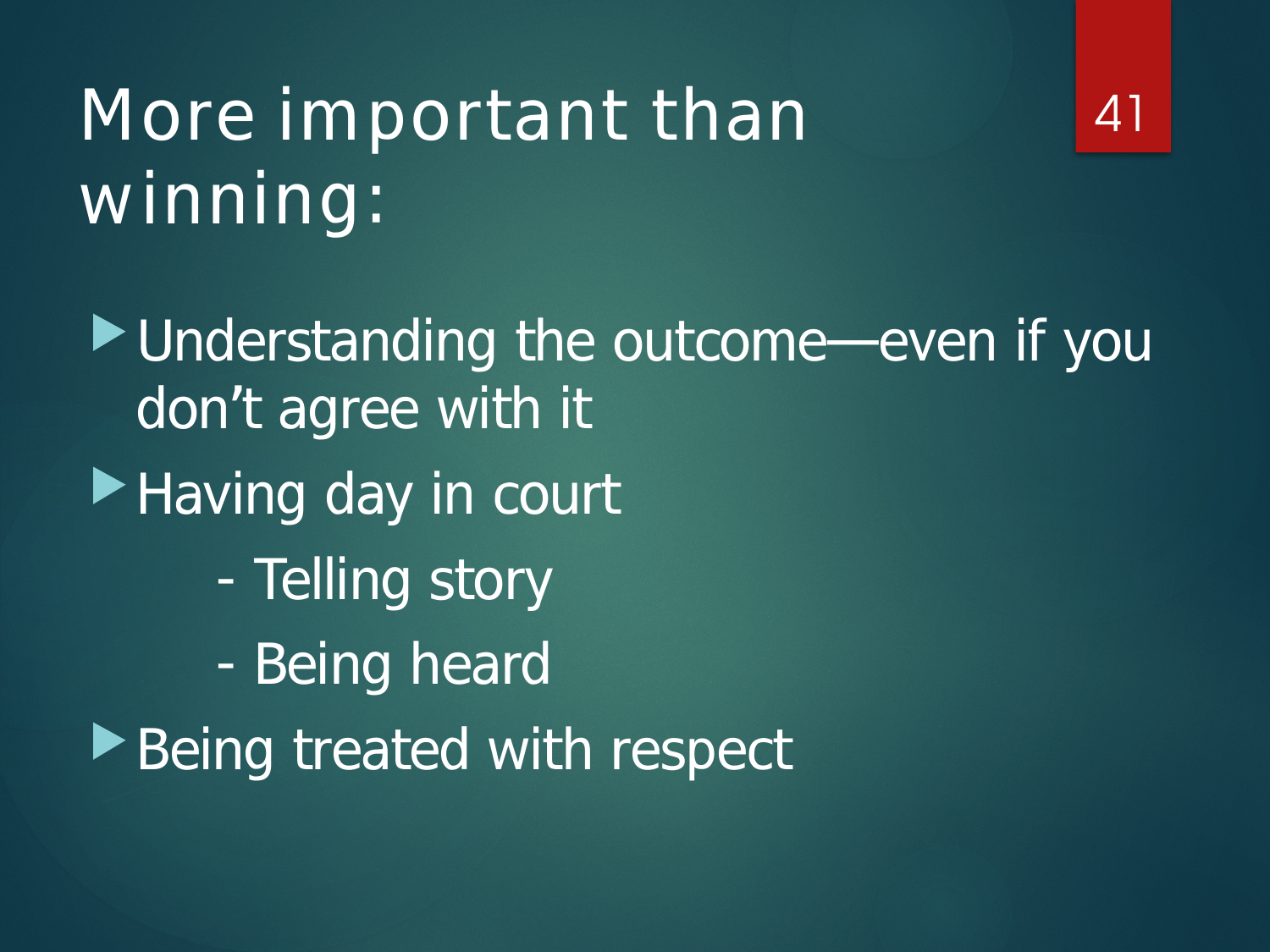

41
# More important than winning:
Understanding the outcome—even if you don’t agree with it
Having day in court
- Telling story
- Being heard
Being treated with respect